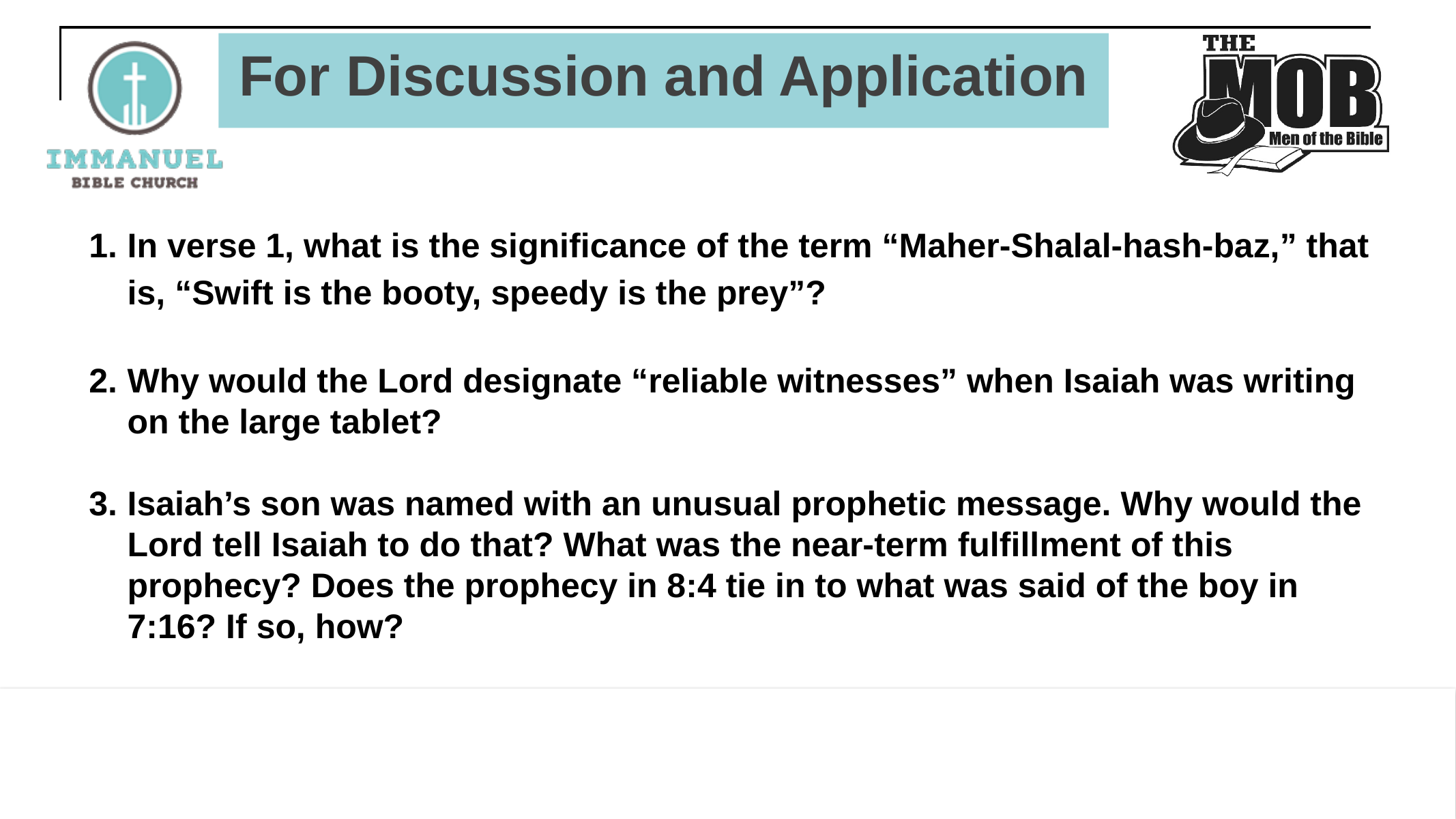

# For Discussion and Application
In verse 1, what is the significance of the term “Maher-Shalal-hash-baz,” that is, “Swift is the booty, speedy is the prey”?

Why would the Lord designate “reliable witnesses” when Isaiah was writing on the large tablet?

Isaiah’s son was named with an unusual prophetic message. Why would the Lord tell Isaiah to do that? What was the near-term fulfillment of this prophecy? Does the prophecy in 8:4 tie in to what was said of the boy in 7:16? If so, how?